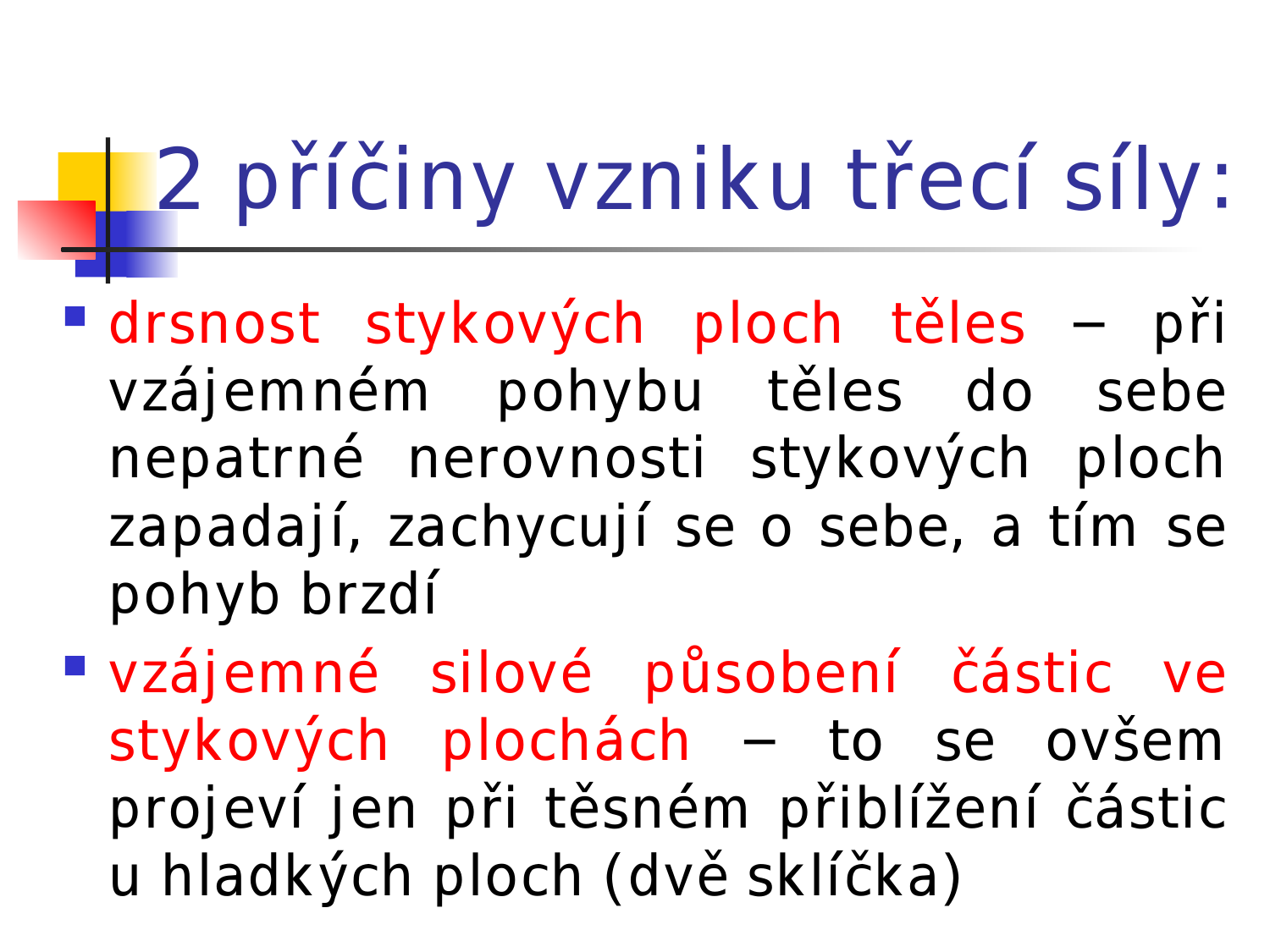

# 2 příčiny vzniku třecí síly:
drsnost stykových ploch těles – při vzájemném pohybu těles do sebe nepatrné nerovnosti stykových ploch zapadají, zachycují se o sebe, a tím se pohyb brzdí
vzájemné silové působení částic ve stykových plochách – to se ovšem projeví jen při těsném přiblížení částic u hladkých ploch (dvě sklíčka)